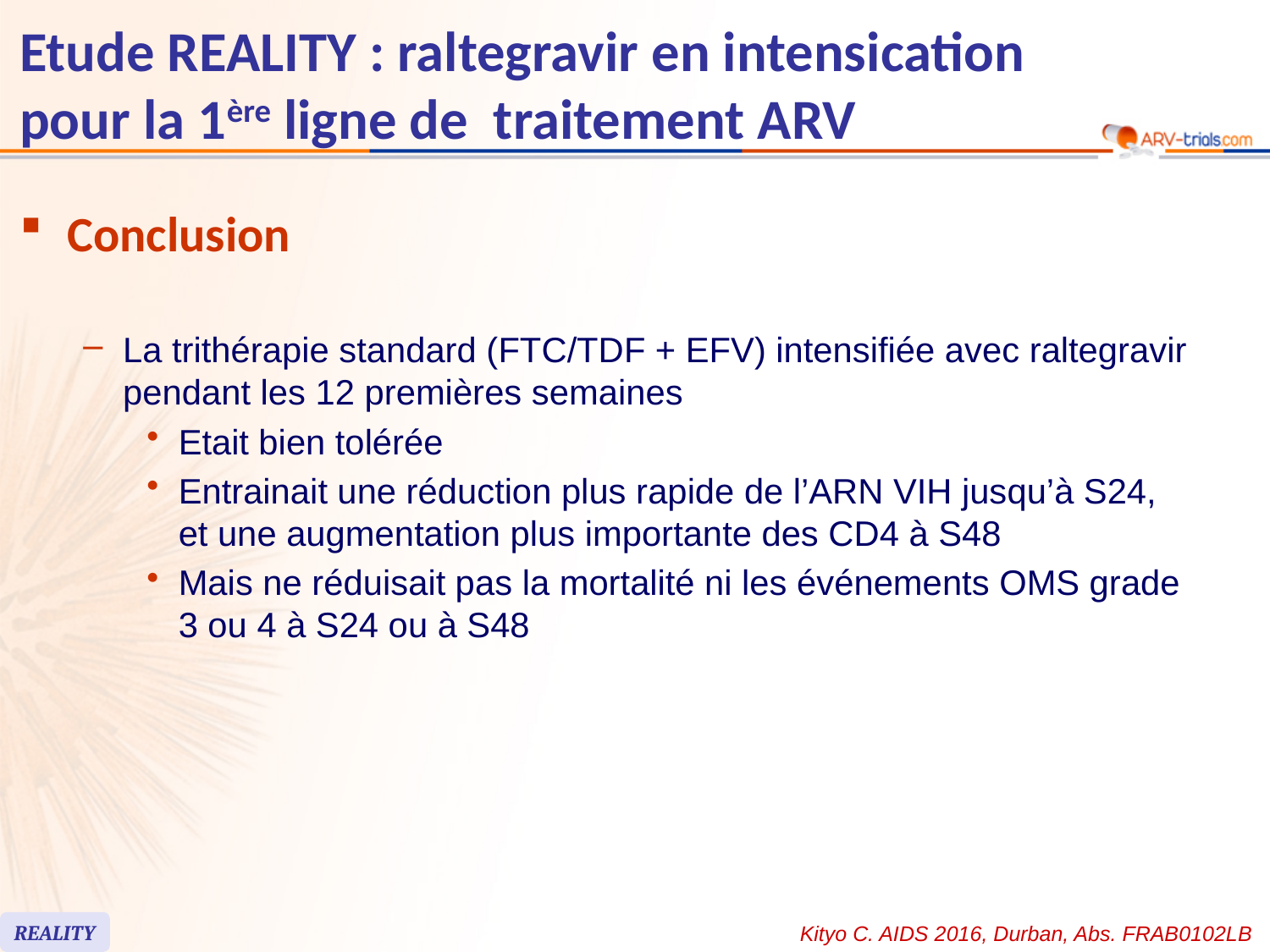

# Etude REALITY : raltegravir en intensication pour la 1ère ligne de  traitement ARV
Conclusion
La trithérapie standard (FTC/TDF + EFV) intensifiée avec raltegravir
pendant les 12 premières semaines
Etait bien tolérée
Entrainait une réduction plus rapide de l’ARN VIH jusqu’à S24, et une augmentation plus importante des CD4 à S48
Mais ne réduisait pas la mortalité ni les événements OMS grade 3 ou 4 à S24 ou à S48
REALITY
Kityo C. AIDS 2016, Durban, Abs. FRAB0102LB